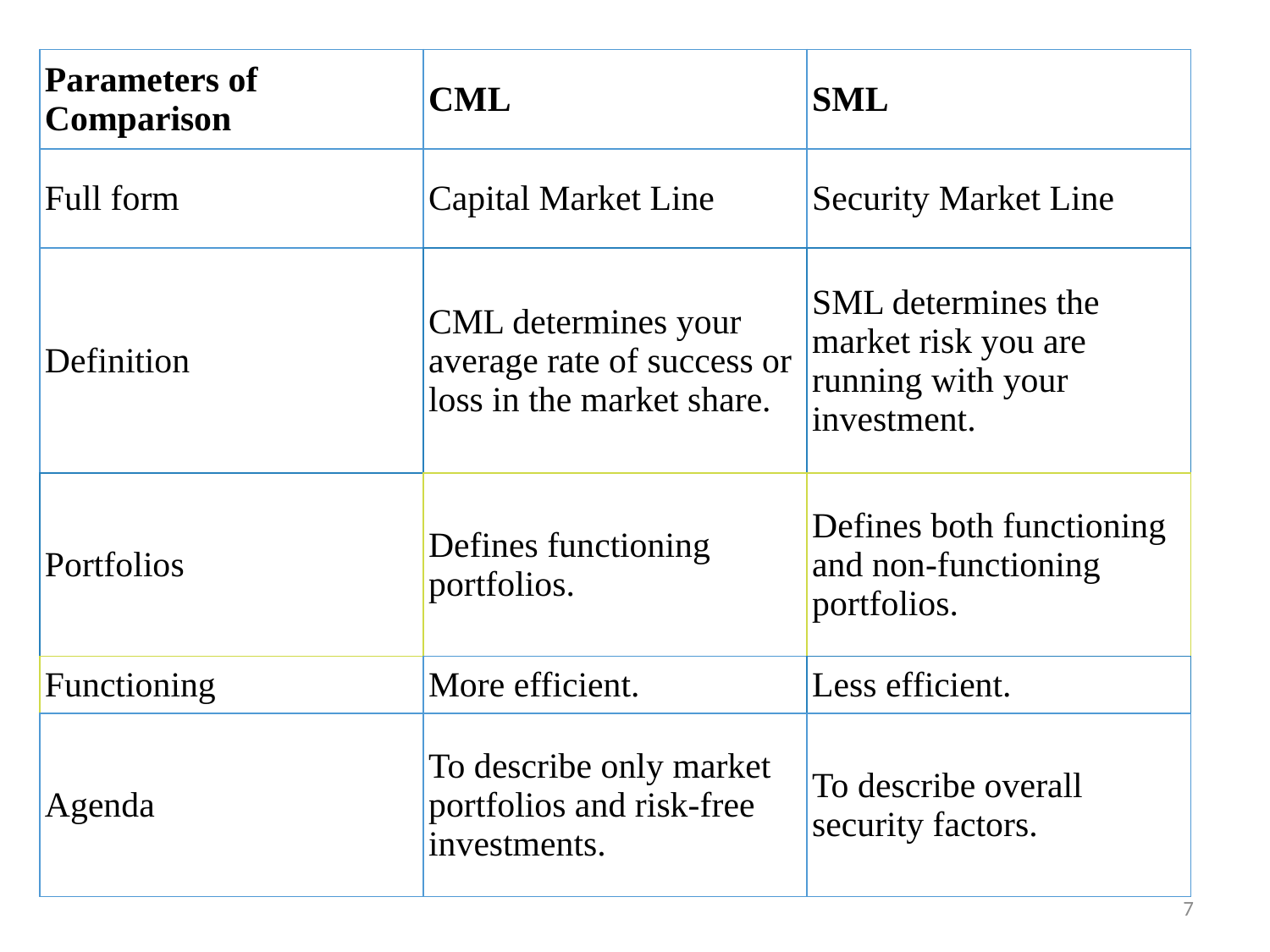

| Parameters of Comparison | CML | SML |
| --- | --- | --- |
| Full form | Capital Market Line | Security Market Line |
| Definition | CML determines your average rate of success or loss in the market share. | SML determines the market risk you are running with your investment. |
| Portfolios | Defines functioning portfolios. | Defines both functioning and non-functioning portfolios. |
| Functioning | More efficient. | Less efficient. |
| Agenda | To describe only market portfolios and risk-free investments. | To describe overall security factors. |
7